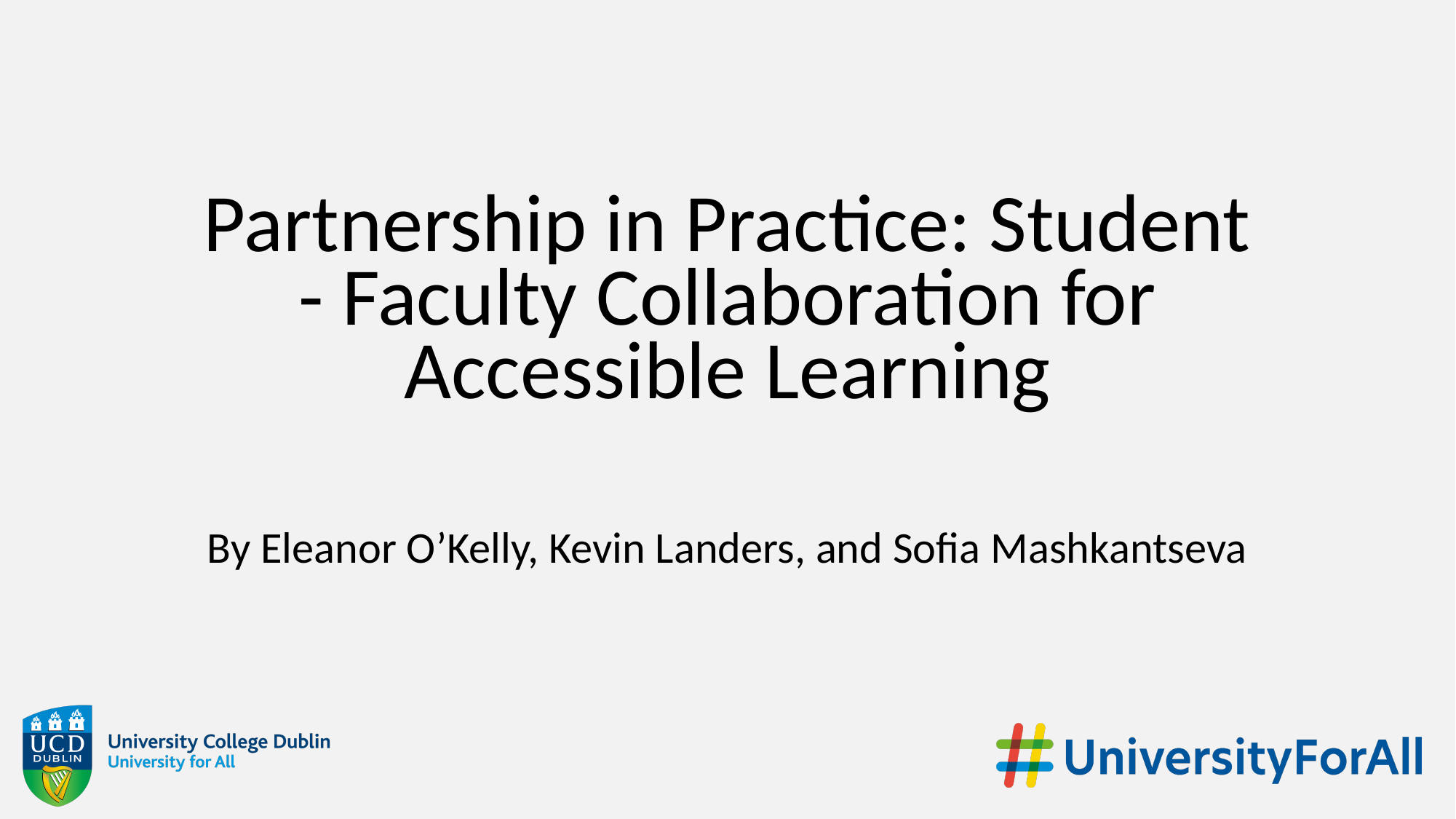

# Partnership in Practice: Student - Faculty Collaboration for Accessible Learning
By Eleanor O’Kelly, Kevin Landers, and Sofia Mashkantseva